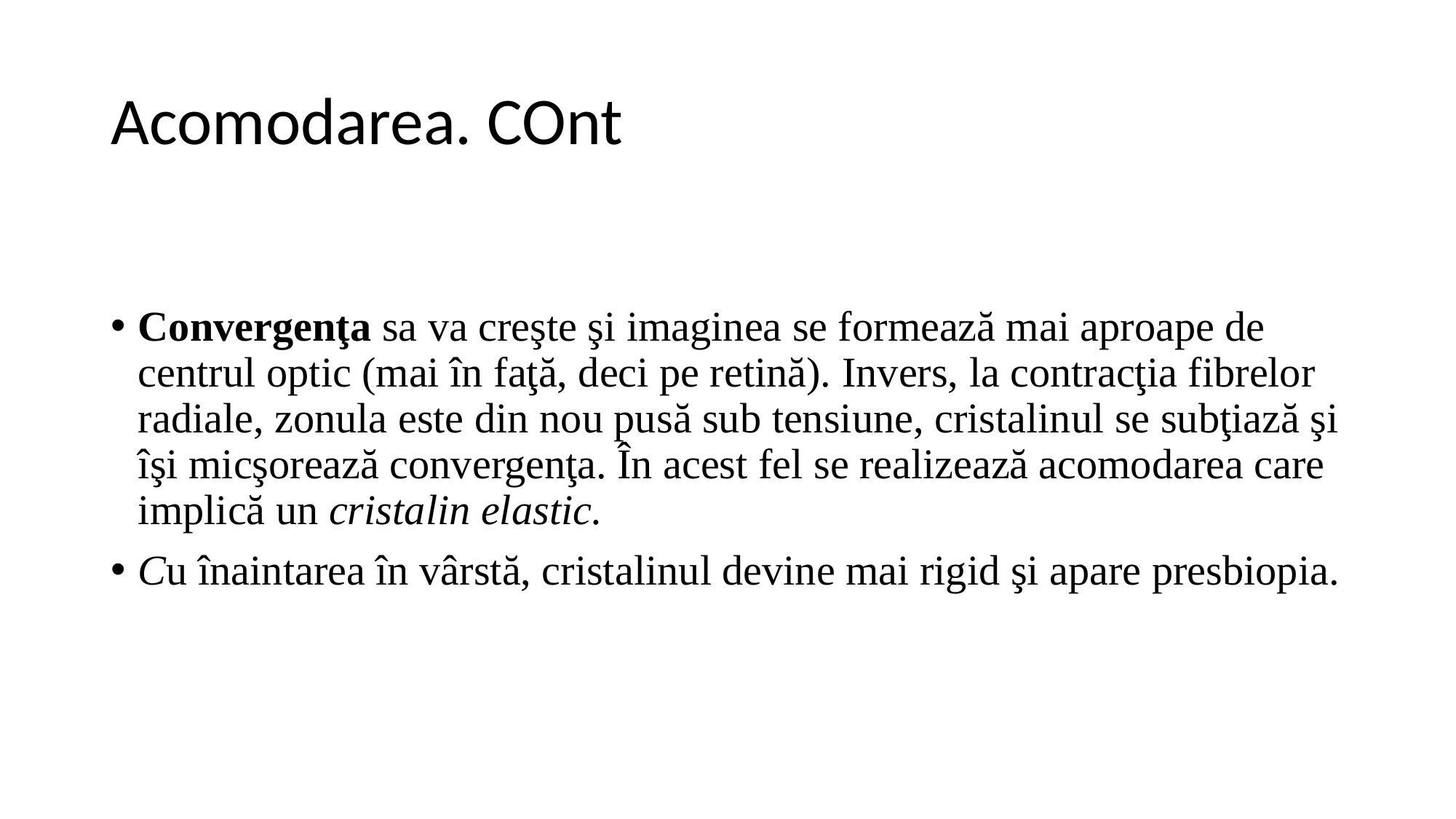

# Acomodarea. COnt
Convergenţa sa va creşte şi imaginea se formează mai aproape de centrul optic (mai în faţă, deci pe retină). Invers, la contracţia fibrelor radiale, zonula este din nou pusă sub tensiune, cristalinul se subţiază şi îşi micşorează convergenţa. În acest fel se realizează acomodarea care implică un cristalin elastic.
Cu înaintarea în vârstă, cristalinul devine mai rigid şi apare presbiopia.